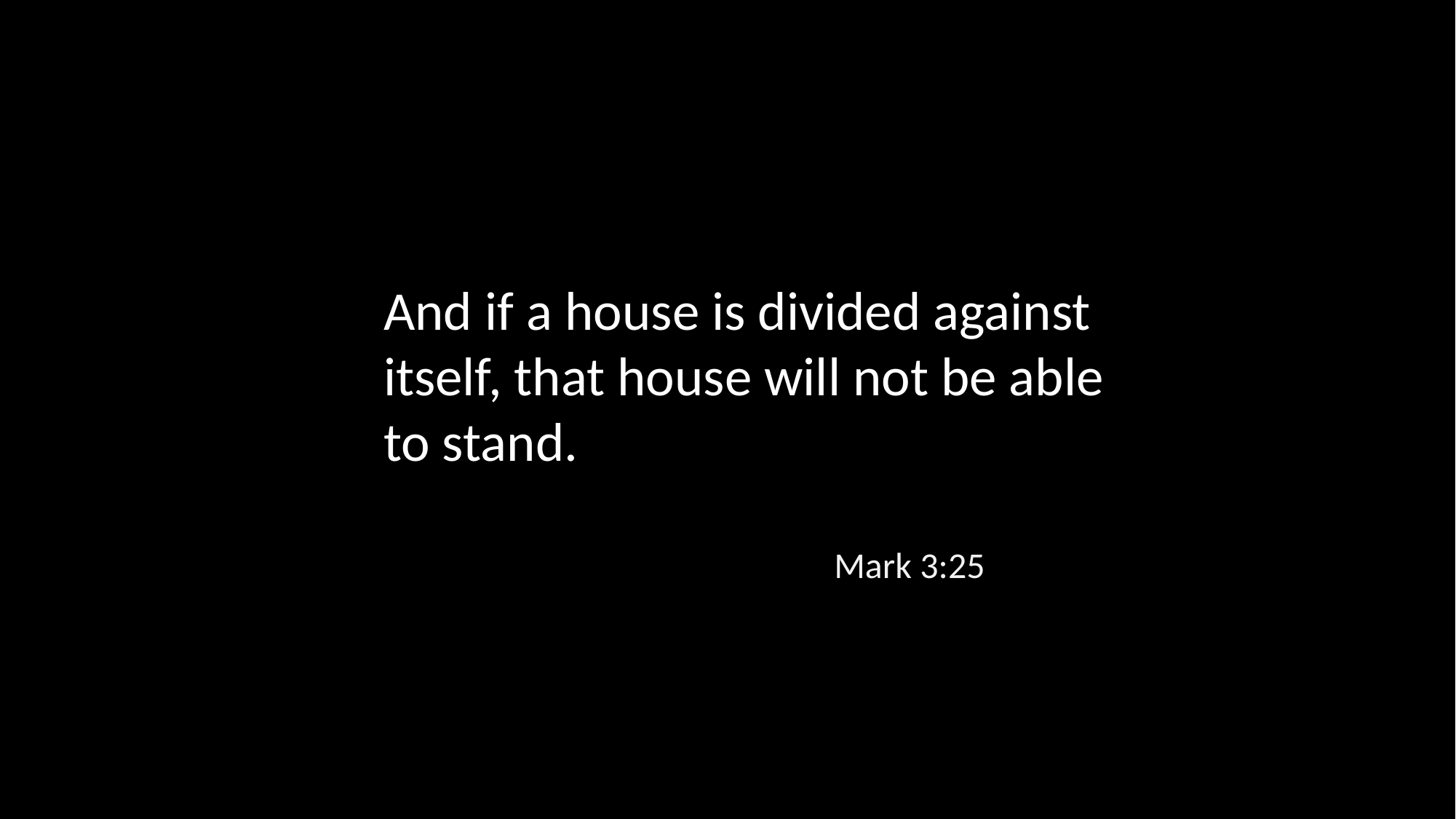

And if a house is divided against itself, that house will not be able to stand.
Mark 3:25